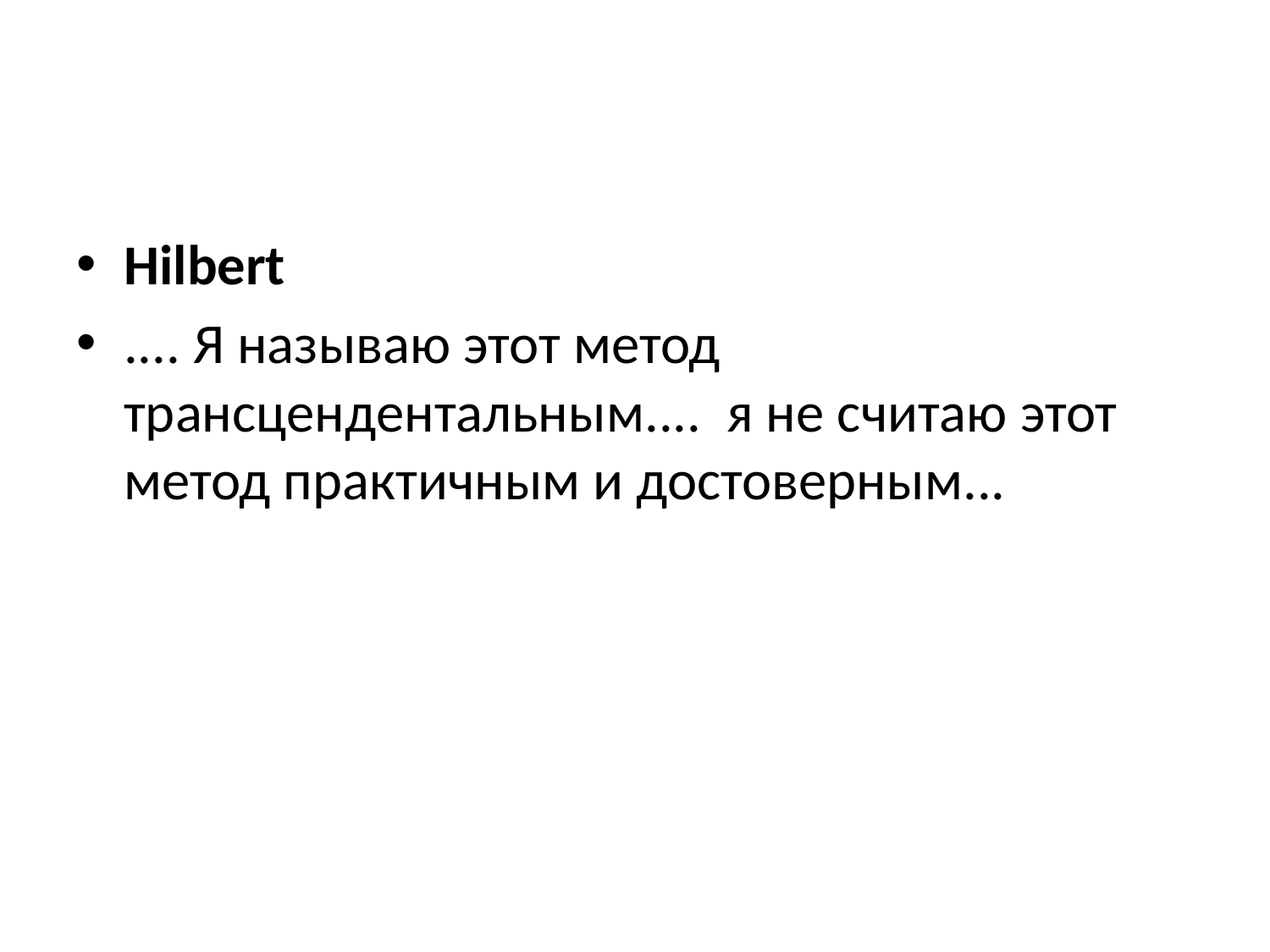

#
Hilbert
.... Я называю этот метод трансцендентальным....  я не считаю этот метод практичным и достоверным...